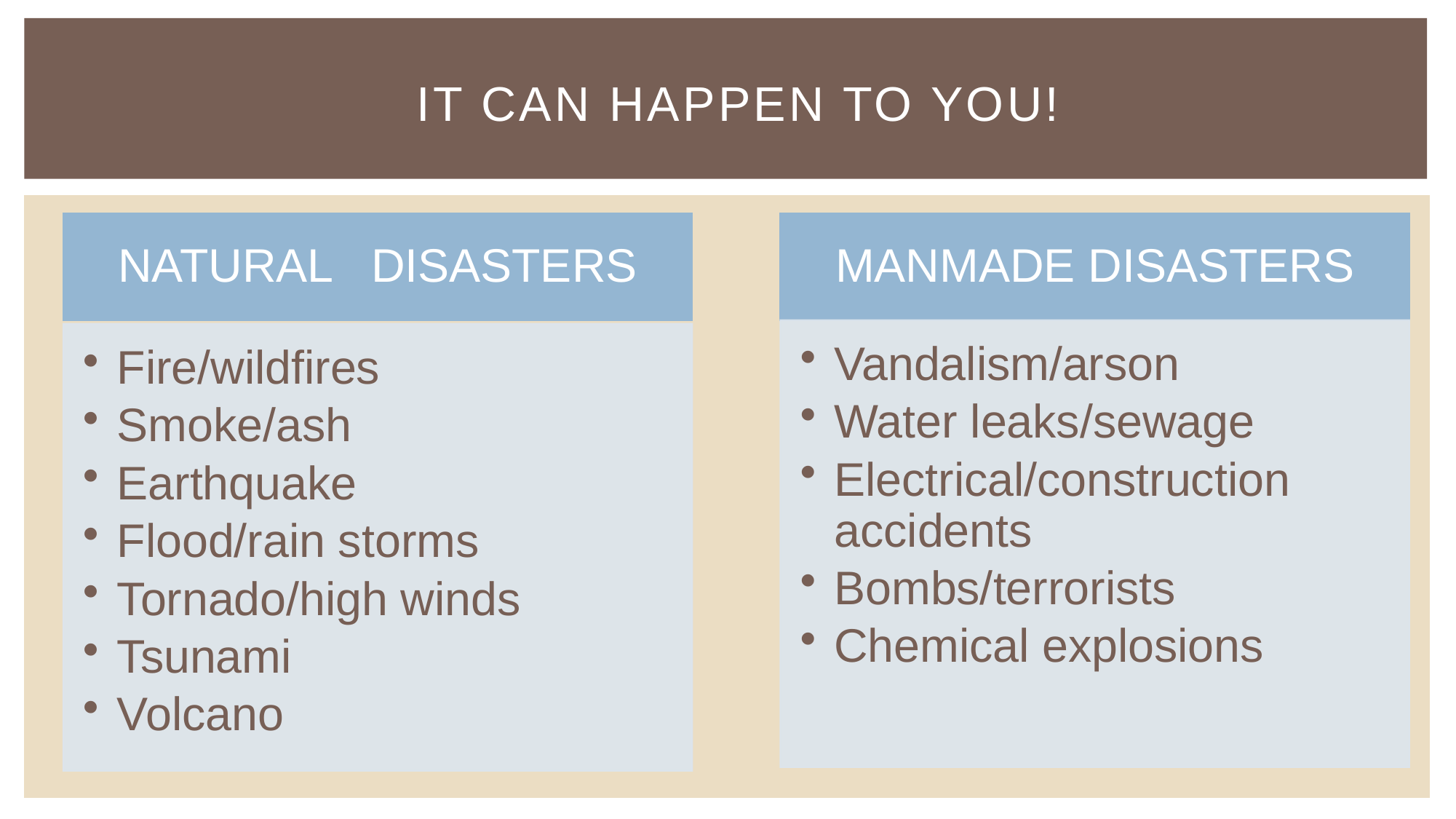

# It CAN happen to you!
NATURAL   DISASTERS
Fire/wildfires
Smoke/ash
Earthquake
Flood/rain storms
Tornado/high winds
Tsunami
Volcano
MANMADE DISASTERS
Vandalism/arson
Water leaks/sewage
Electrical/construction accidents
Bombs/terrorists
Chemical explosions